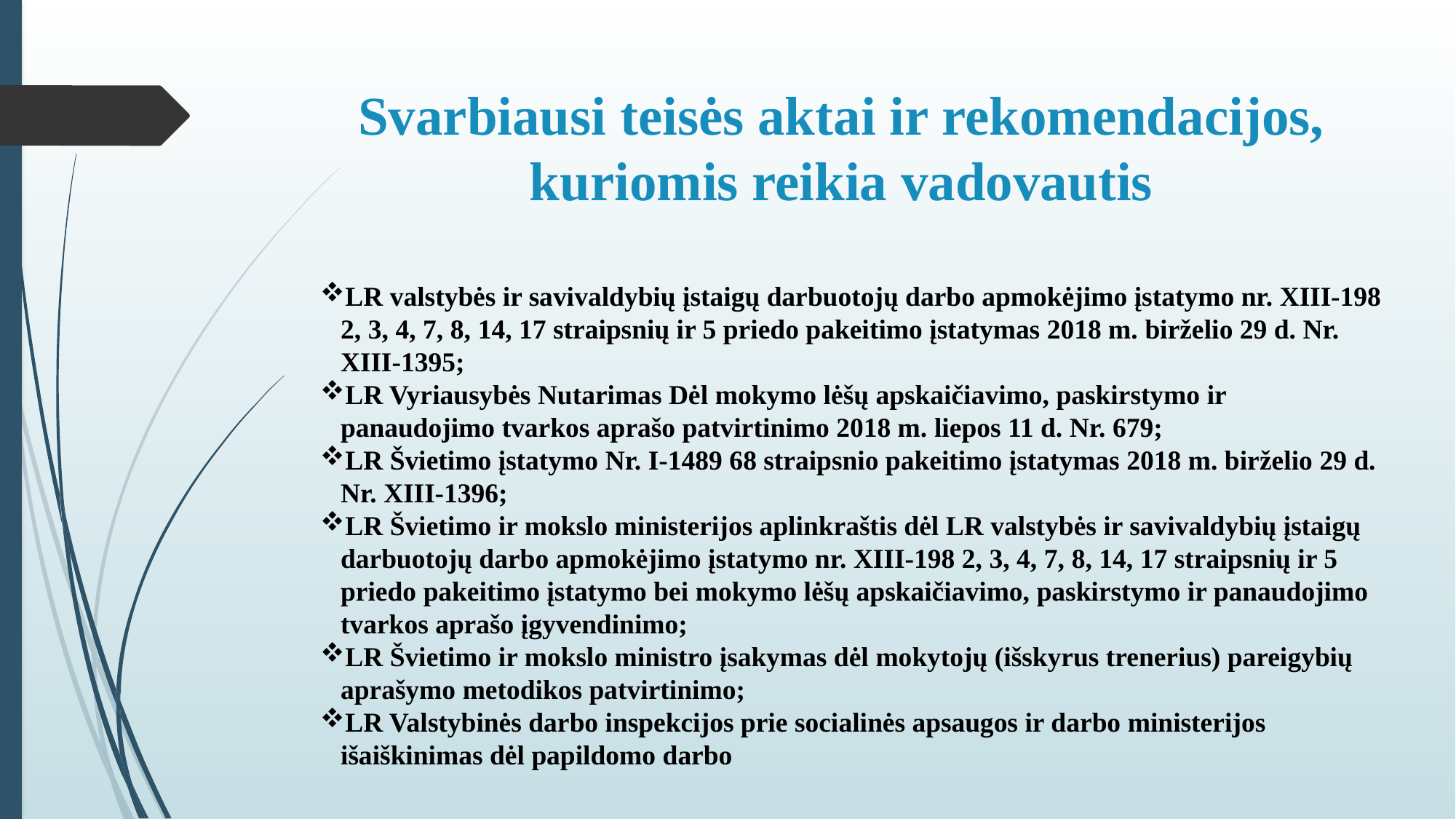

# Svarbiausi teisės aktai ir rekomendacijos, kuriomis reikia vadovautis
LR valstybės ir savivaldybių įstaigų darbuotojų darbo apmokėjimo įstatymo nr. XIII-198 2, 3, 4, 7, 8, 14, 17 straipsnių ir 5 priedo pakeitimo įstatymas 2018 m. birželio 29 d. Nr. XIII-1395;
LR Vyriausybės Nutarimas Dėl mokymo lėšų apskaičiavimo, paskirstymo ir panaudojimo tvarkos aprašo patvirtinimo 2018 m. liepos 11 d. Nr. 679;
LR Švietimo įstatymo Nr. I-1489 68 straipsnio pakeitimo įstatymas 2018 m. birželio 29 d. Nr. XIII-1396;
LR Švietimo ir mokslo ministerijos aplinkraštis dėl LR valstybės ir savivaldybių įstaigų darbuotojų darbo apmokėjimo įstatymo nr. XIII-198 2, 3, 4, 7, 8, 14, 17 straipsnių ir 5 priedo pakeitimo įstatymo bei mokymo lėšų apskaičiavimo, paskirstymo ir panaudojimo tvarkos aprašo įgyvendinimo;
LR Švietimo ir mokslo ministro įsakymas dėl mokytojų (išskyrus trenerius) pareigybių aprašymo metodikos patvirtinimo;
LR Valstybinės darbo inspekcijos prie socialinės apsaugos ir darbo ministerijos išaiškinimas dėl papildomo darbo